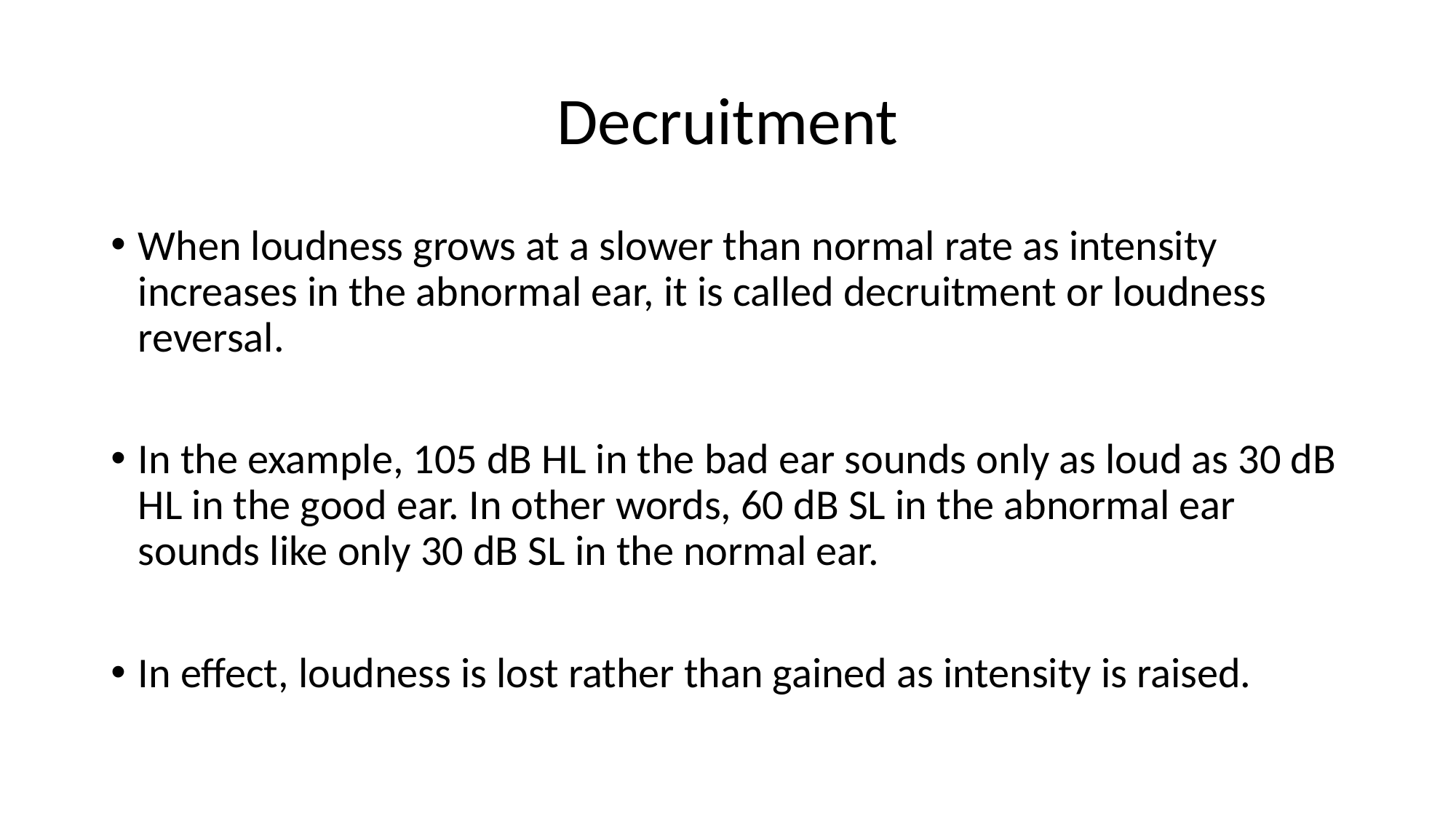

# Decruitment
When loudness grows at a slower than normal rate as intensity increases in the abnormal ear, it is called decruitment or loudness reversal.

In the example, 105 dB HL in the bad ear sounds only as loud as 30 dB HL in the good ear. In other words, 60 dB SL in the abnormal ear sounds like only 30 dB SL in the normal ear.

In effect, loudness is lost rather than gained as intensity is raised.